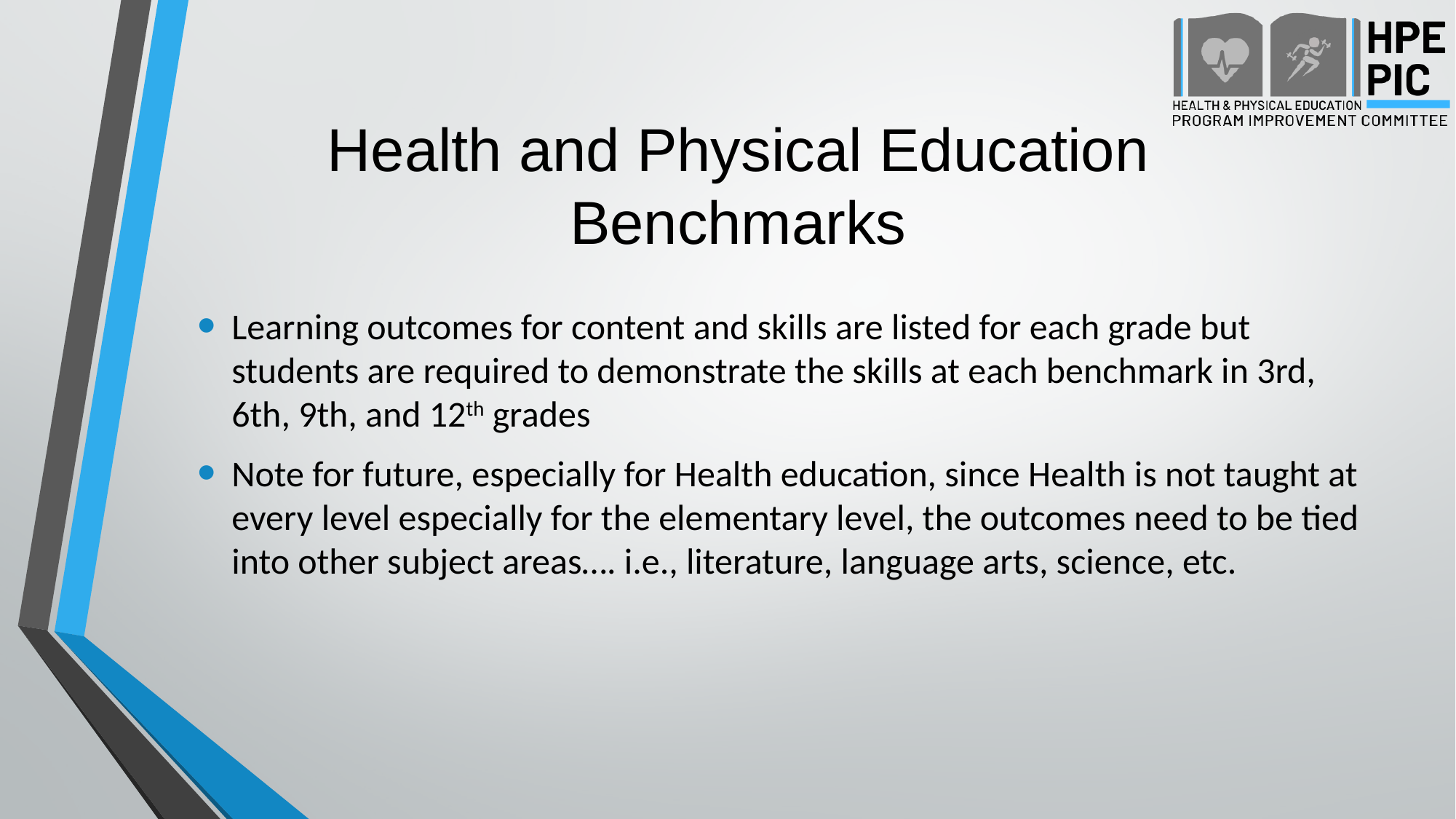

# Health and Physical Education Benchmarks
Learning outcomes for content and skills are listed for each grade but students are required to demonstrate the skills at each benchmark in 3rd, 6th, 9th, and 12th grades
Note for future, especially for Health education, since Health is not taught at every level especially for the elementary level, the outcomes need to be tied into other subject areas…. i.e., literature, language arts, science, etc.